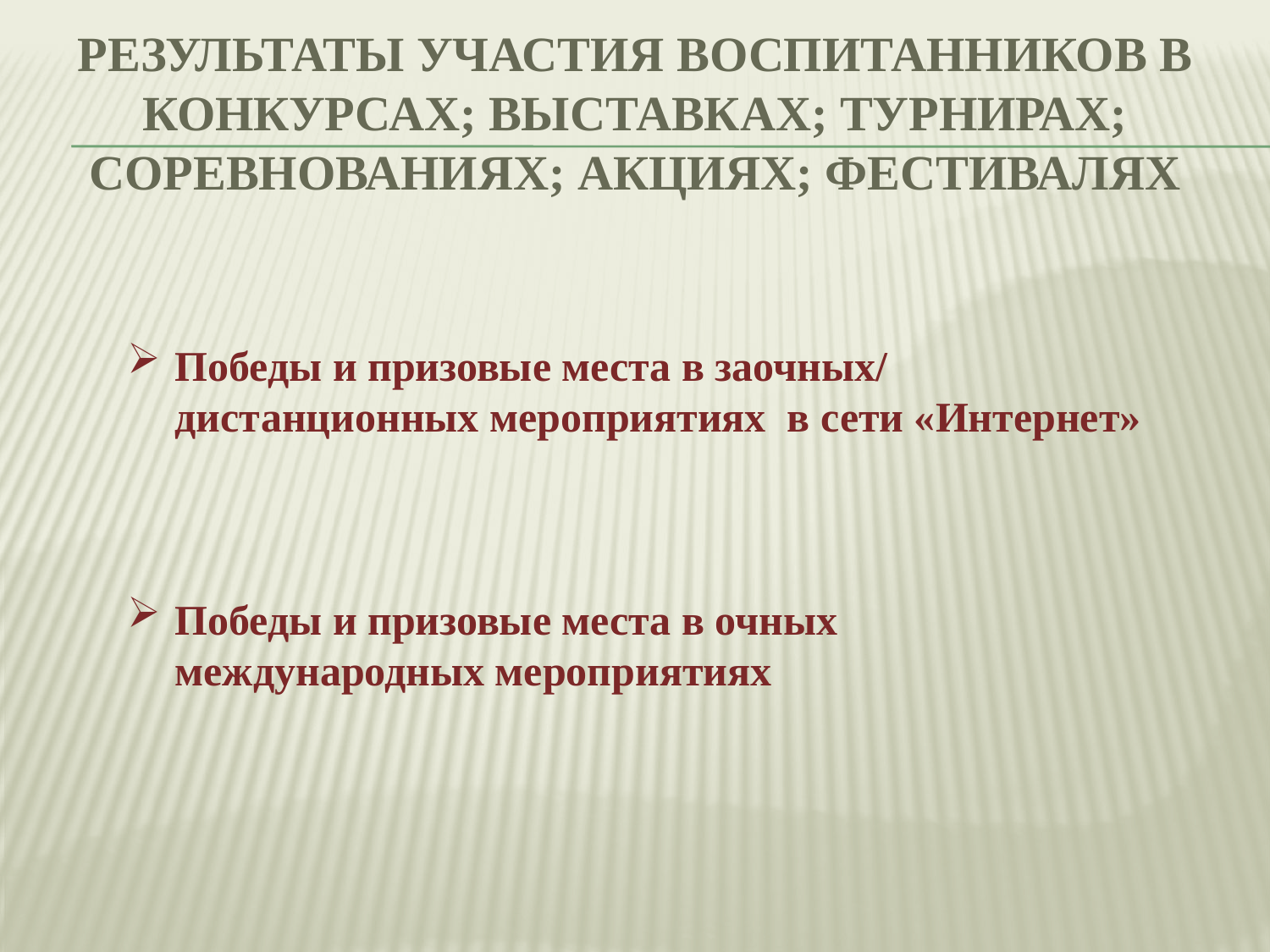

# Результаты участия воспитанников в конкурсах; выставках; турнирах; соревнованиях; акциях; фестивалях
Победы и призовые места в заочных/ дистанционных мероприятиях  в сети «Интернет»

Победы и призовые места в очных международных мероприятиях